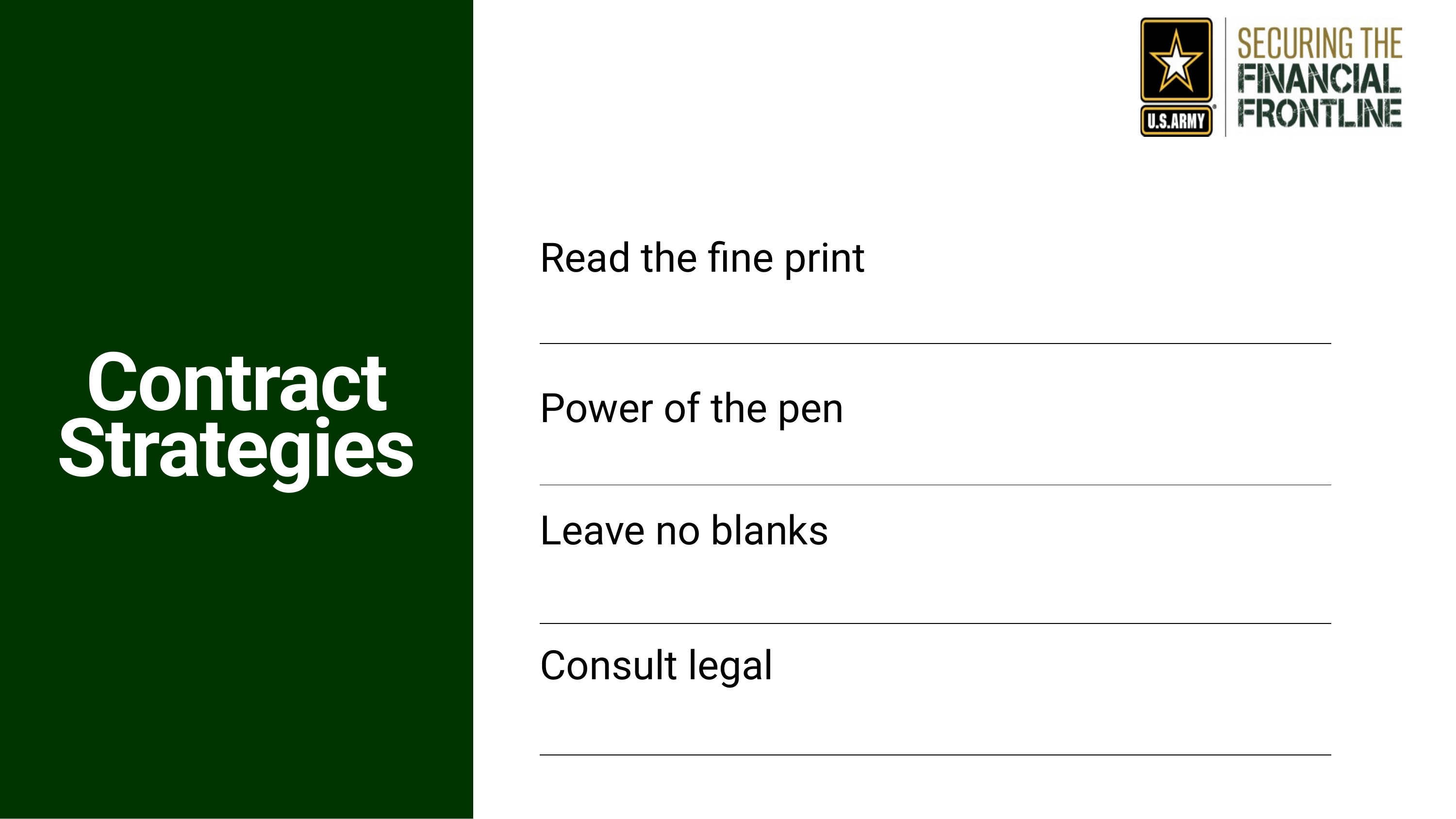

| Read the fine print |
| --- |
| Power of the pen |
| Leave no blanks |
| Consult legal |
Contract Strategies